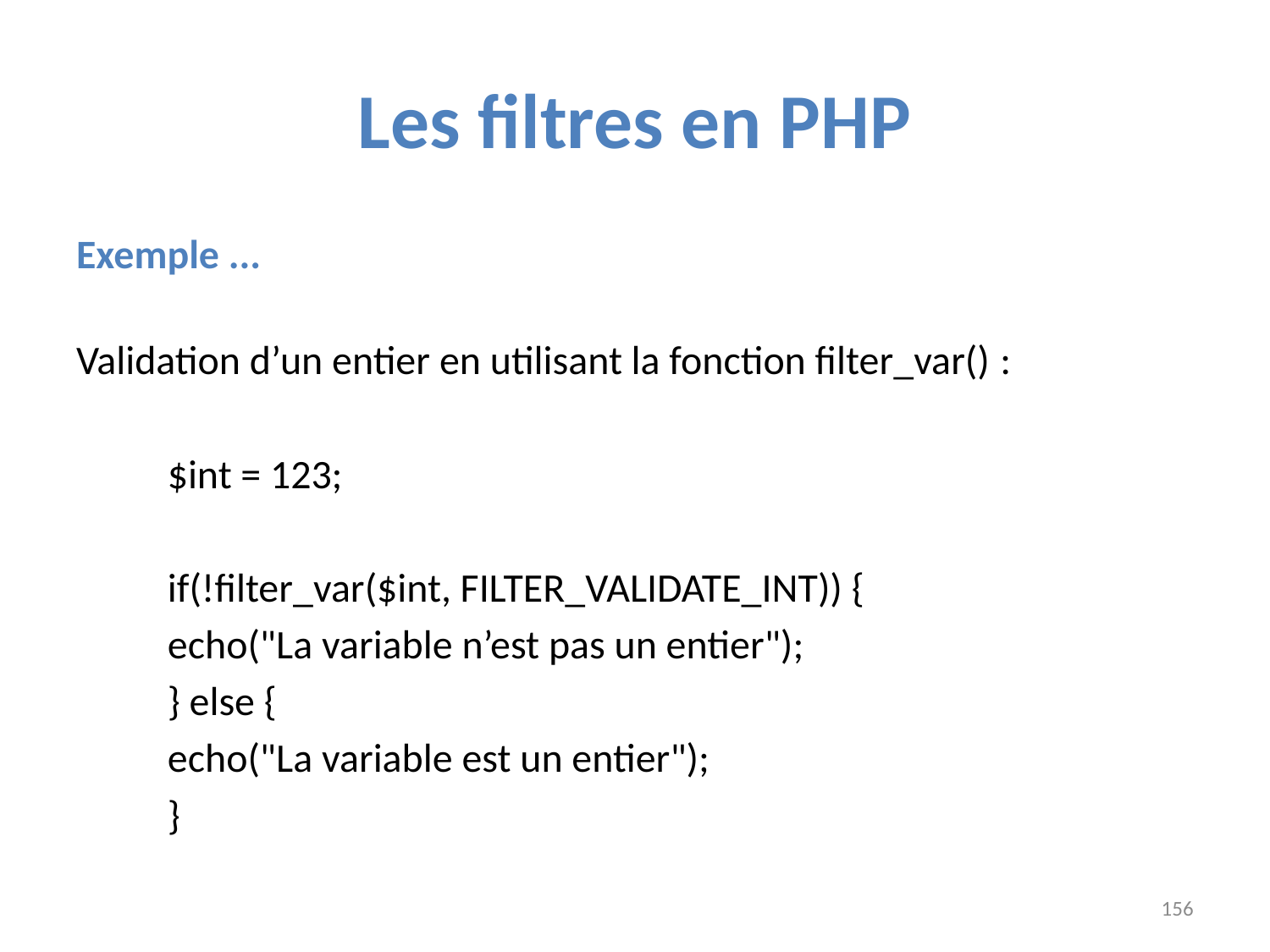

# Les filtres en PHP
Exemple ...
Validation d’un entier en utilisant la fonction filter_var() :

	$int = 123;

	if(!filter_var($int, FILTER_VALIDATE_INT)) {
		echo("La variable n’est pas un entier");
	} else {
		echo("La variable est un entier");
	}

156